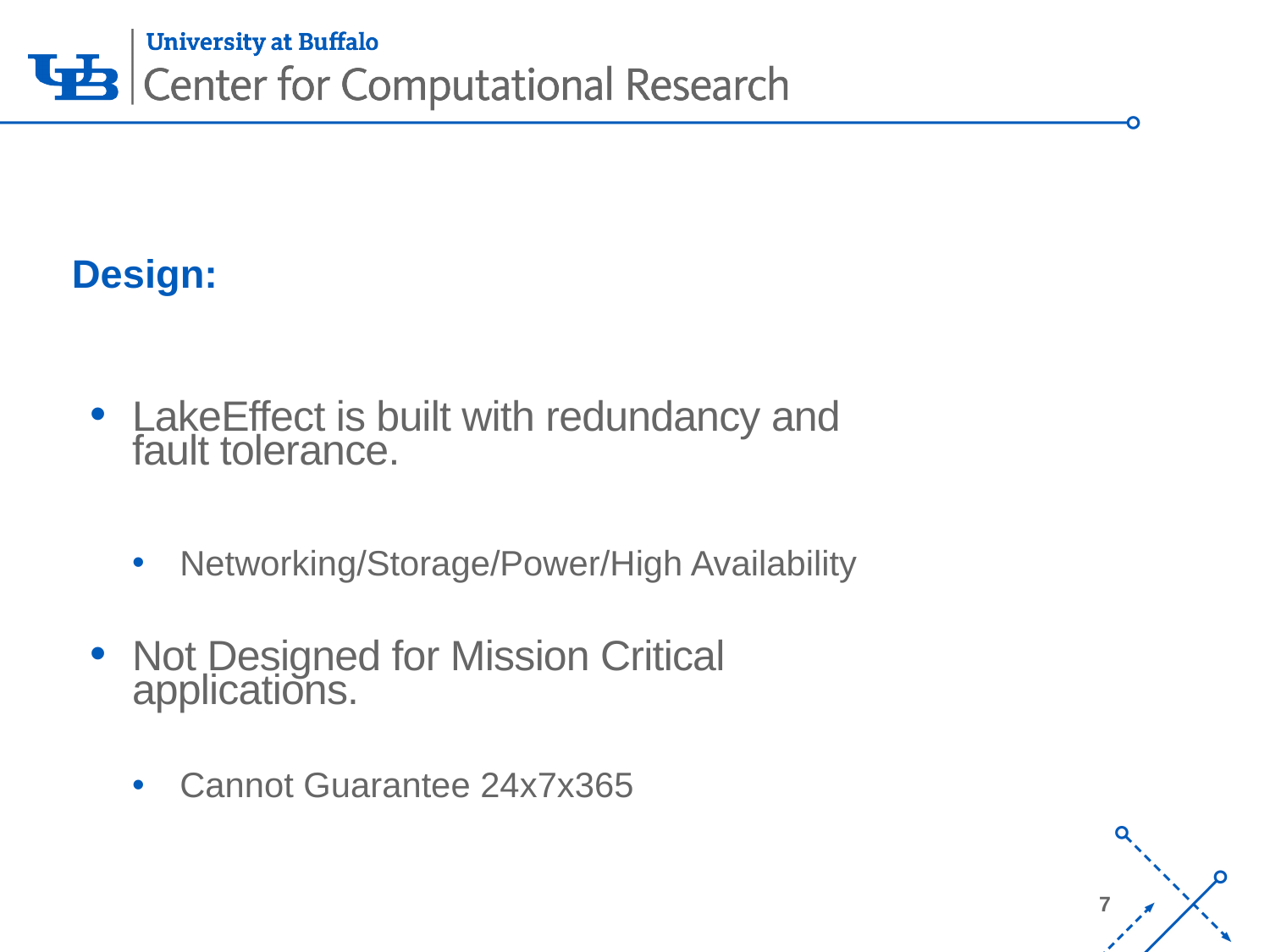

# Design:

LakeEffect is built with redundancy and fault tolerance.

Networking/Storage/Power/High Availability

Not Designed for Mission Critical applications.

Cannot Guarantee 24x7x365